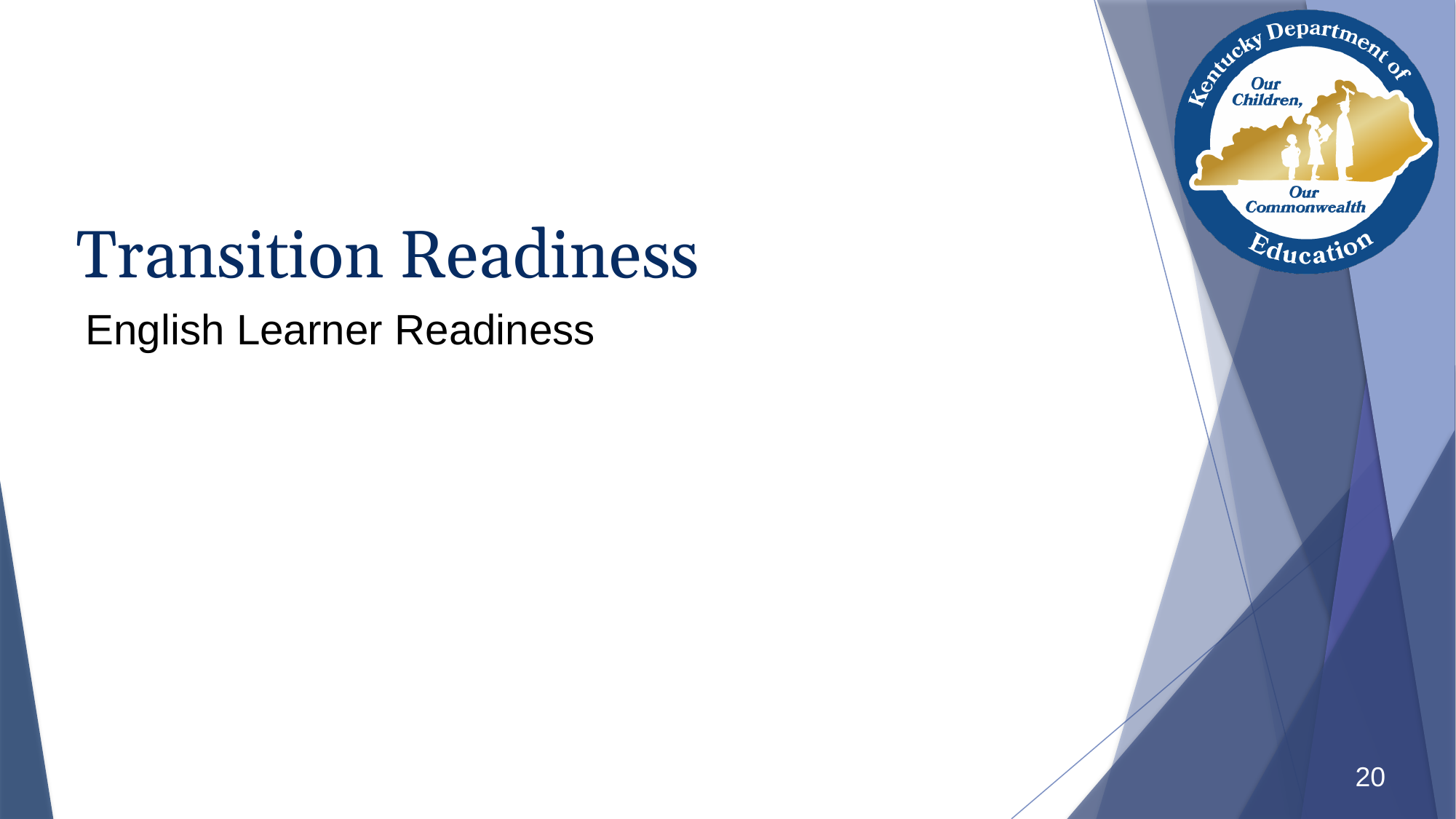

# Transition Readiness
English Learner Readiness
20